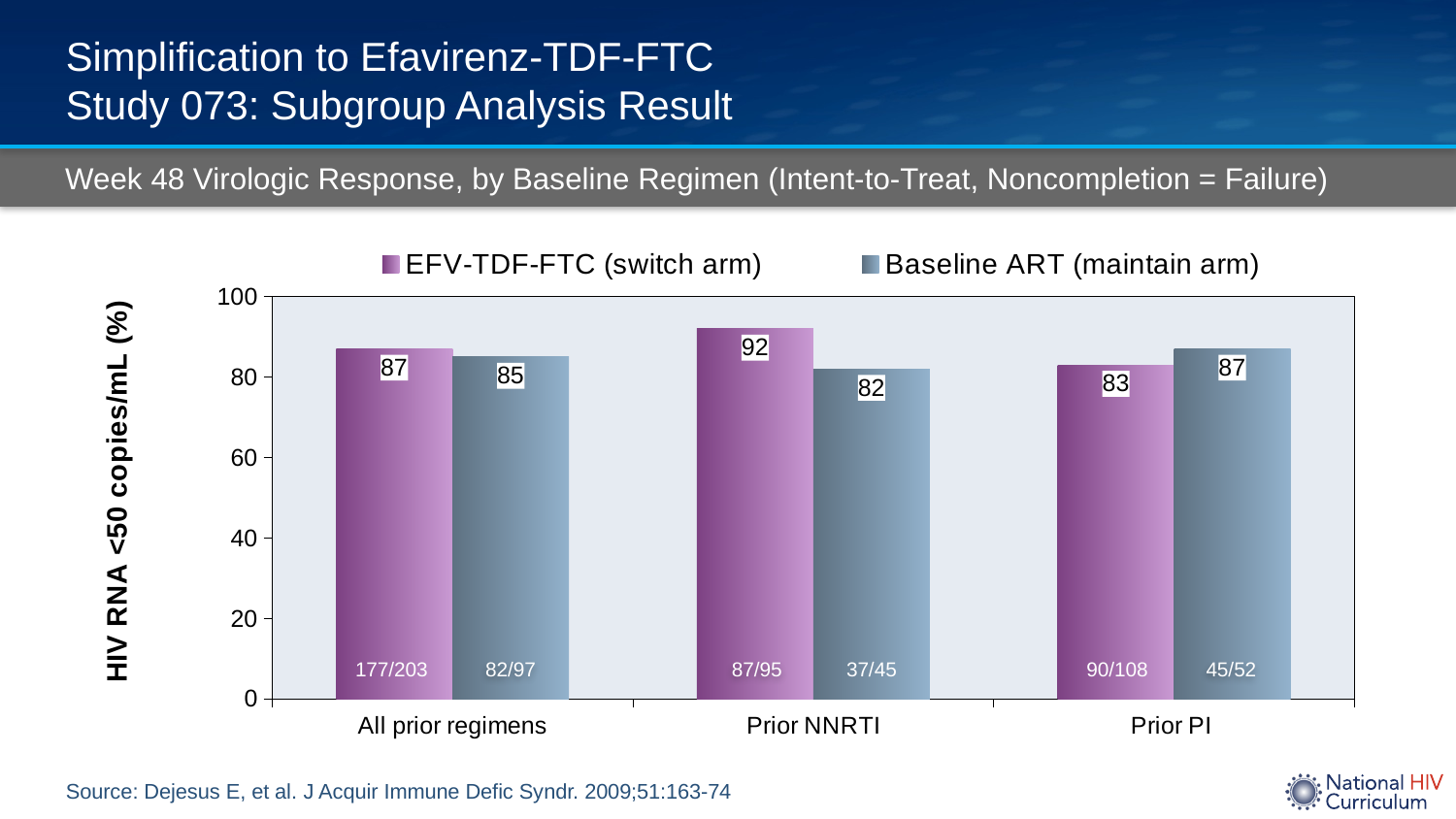

# Simplification to Efavirenz-TDF-FTC Study 073: Subgroup Analysis Result
Week 48 Virologic Response, by Baseline Regimen (Intent-to-Treat, Noncompletion = Failure)

### Chart

| Category | EFV-TDF-FTC (switch arm) | Baseline ART (maintain arm) |
|---|---|---|
| All prior regimens | 87.0 | 85.0 |
| Prior NNRTI | 92.0 | 82.0 |
| Prior PI  | 83.0 | 87.0 |
177/203
82/97
87/95
37/45
90/108
45/52
Source: Dejesus E, et al. J Acquir Immune Defic Syndr. 2009;51:163-74